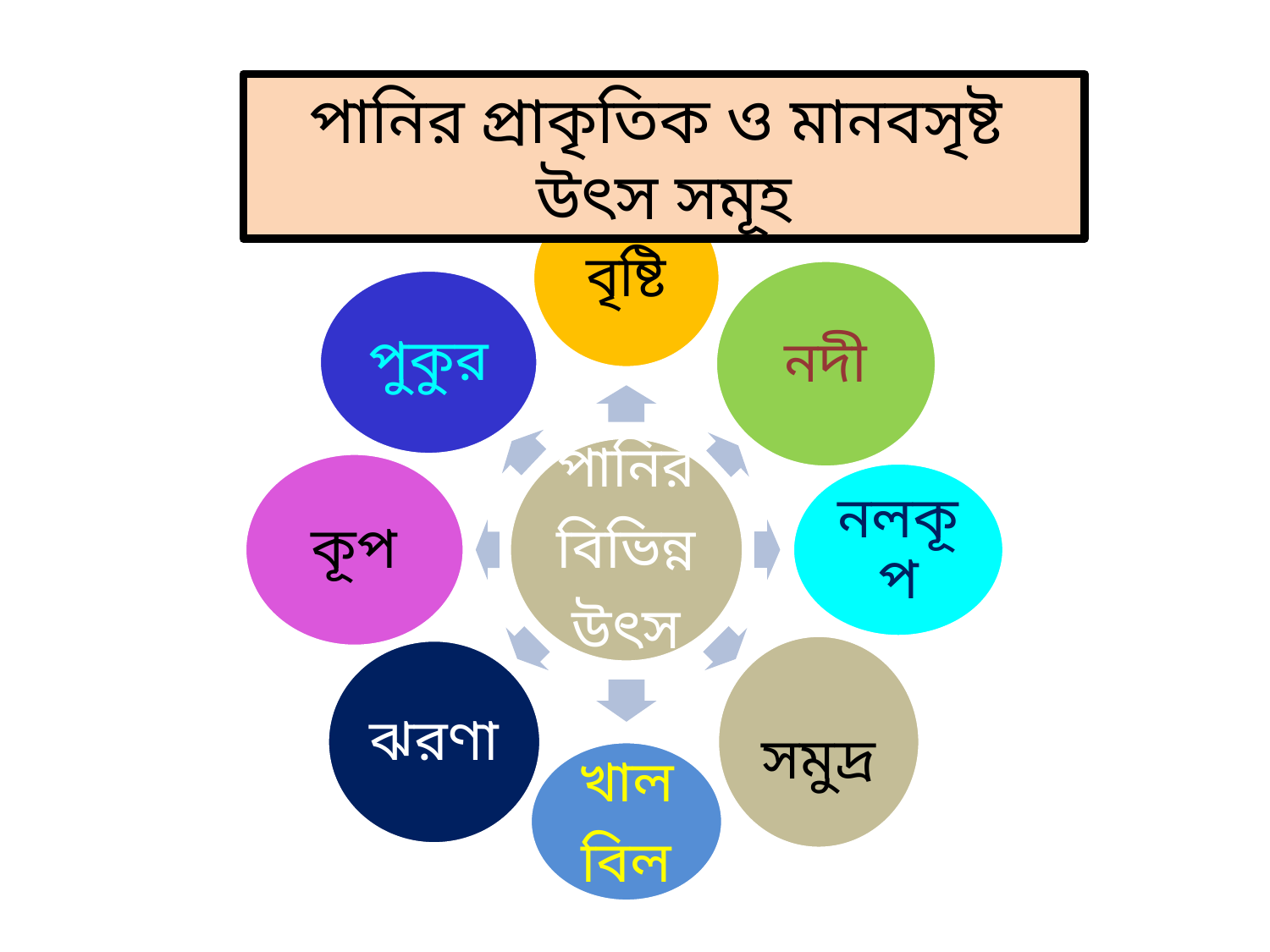

পানির প্রাকৃতিক ও মানবসৃষ্ট  উৎস সমূহ
পানির
বিভিন্ন
উৎস

বৃষ্টি

নদী

নলকূপ

সমুদ্র

খাল
বিল

ঝরণা

কূপ

পুকুর